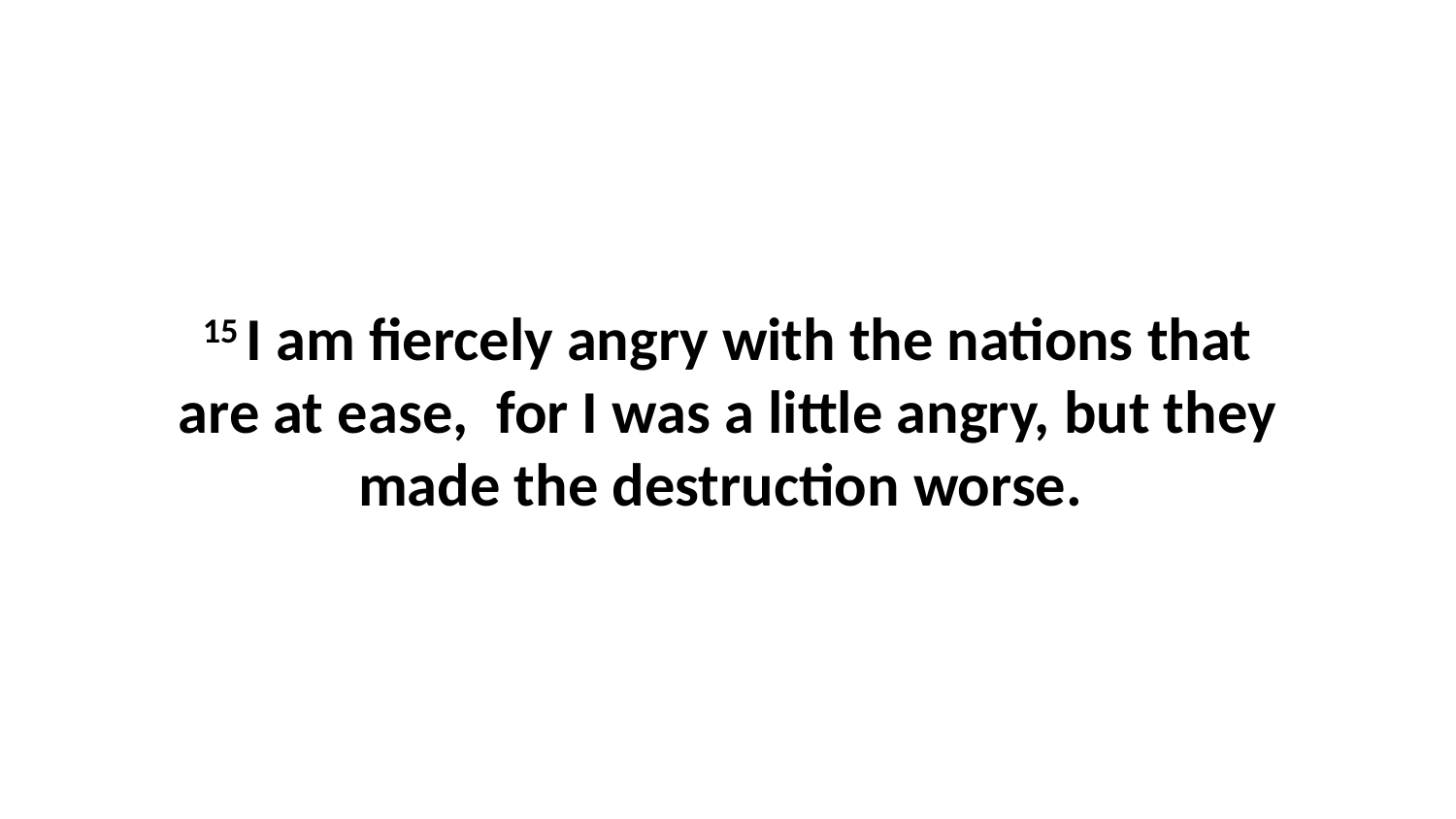

15 I am fiercely angry with the nations that are at ease,  for I was a little angry, but they made the destruction worse.